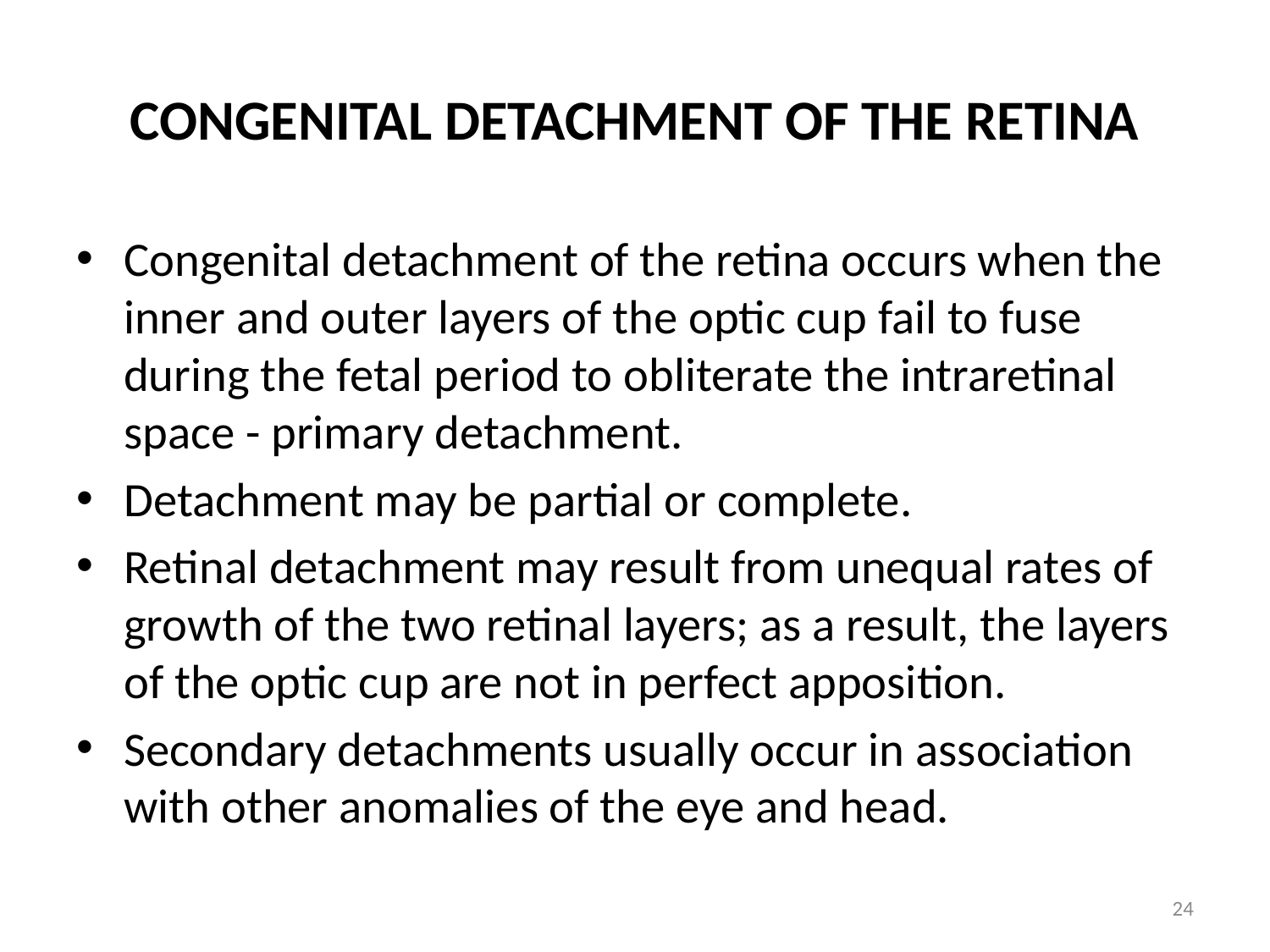

# Congenital Detachment of the Retina
Congenital detachment of the retina occurs when the inner and outer layers of the optic cup fail to fuse during the fetal period to obliterate the intraretinal space - primary detachment.
Detachment may be partial or complete.
Retinal detachment may result from unequal rates of growth of the two retinal layers; as a result, the layers of the optic cup are not in perfect apposition.
Secondary detachments usually occur in association with other anomalies of the eye and head.
24